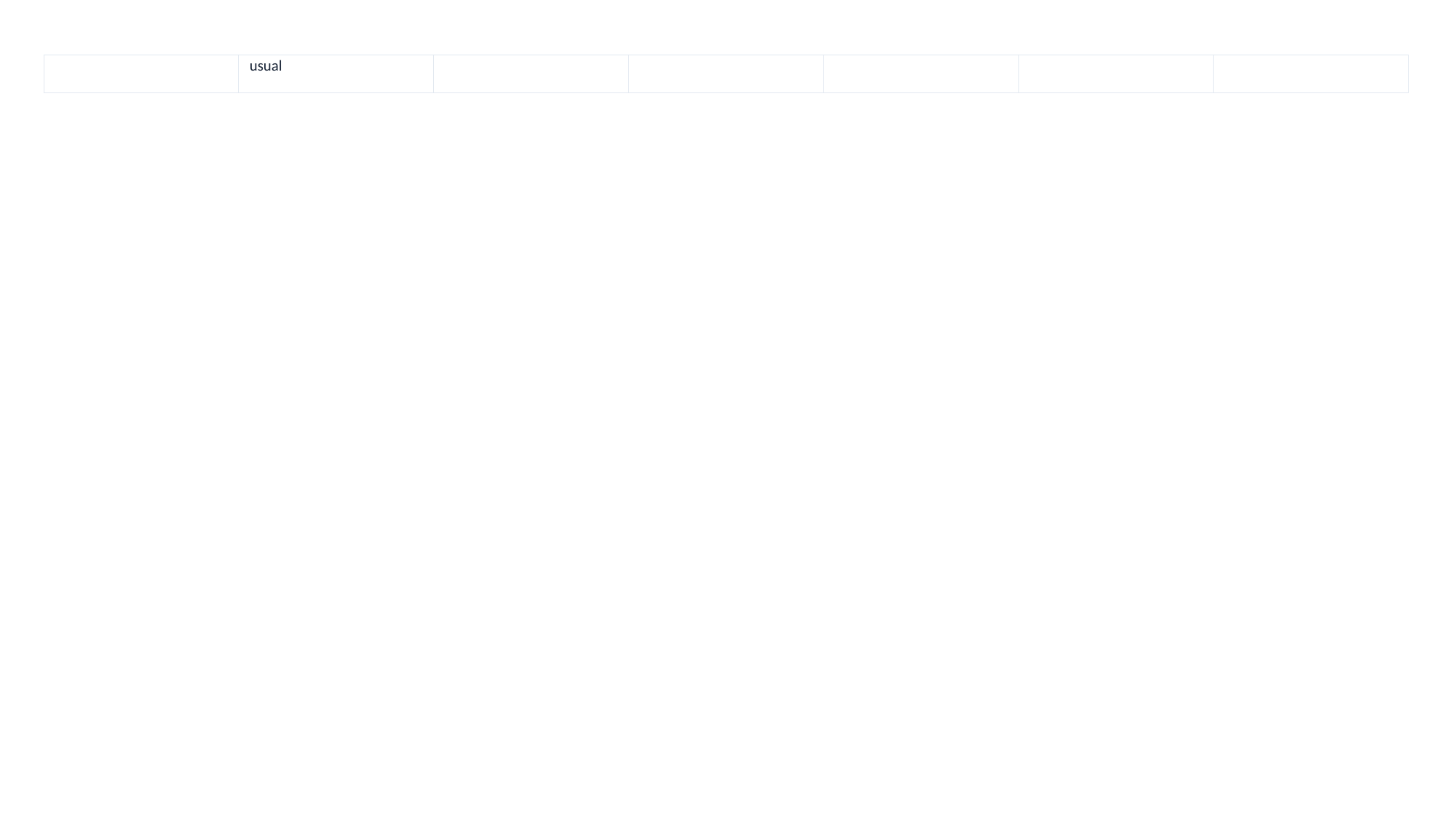

|  | usual |  |  |  |  |  |
| --- | --- | --- | --- | --- | --- | --- |